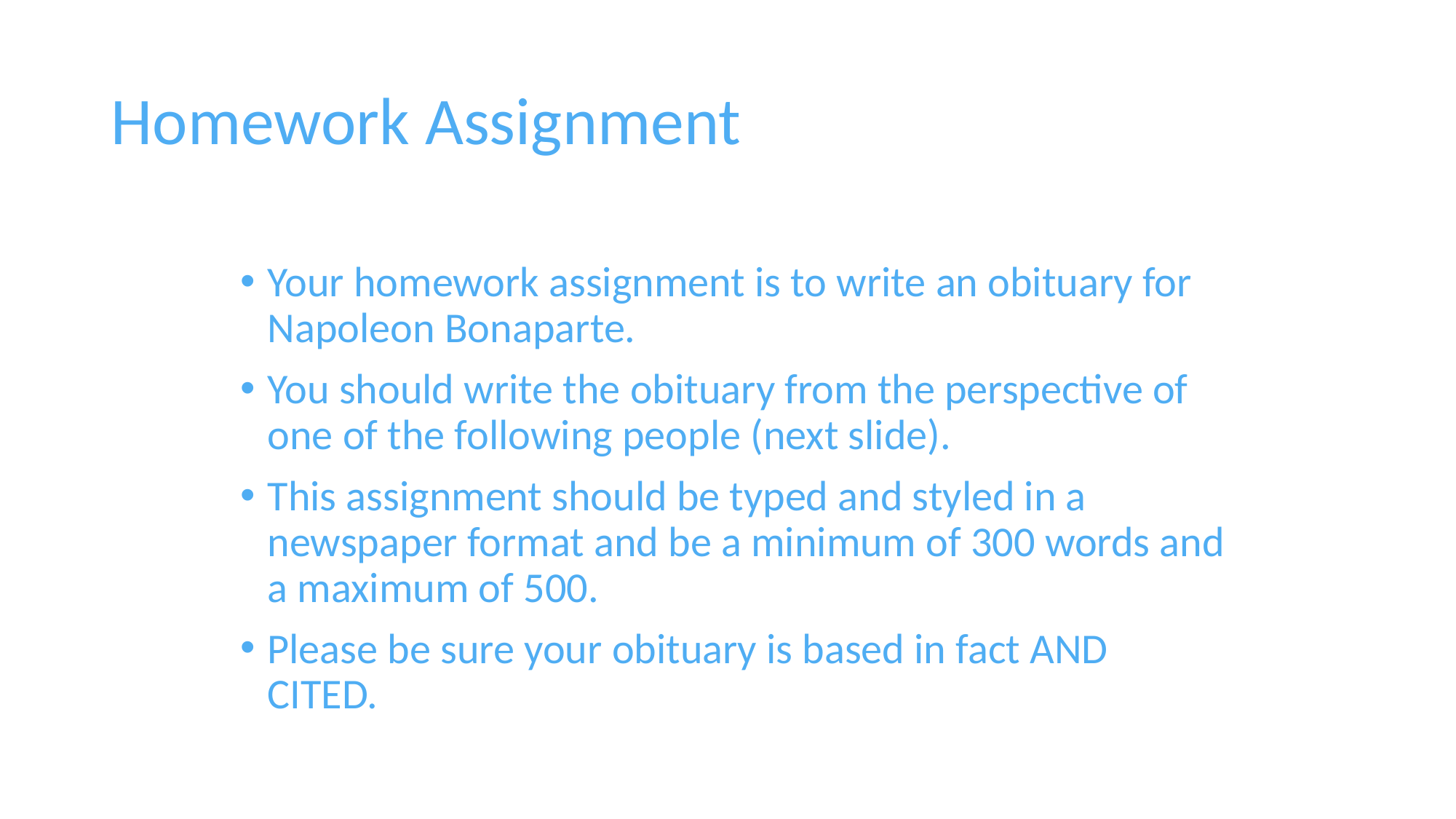

# Homework Assignment
Your homework assignment is to write an obituary for Napoleon Bonaparte.
You should write the obituary from the perspective of one of the following people (next slide).
This assignment should be typed and styled in a newspaper format and be a minimum of 300 words and a maximum of 500.
Please be sure your obituary is based in fact AND CITED.